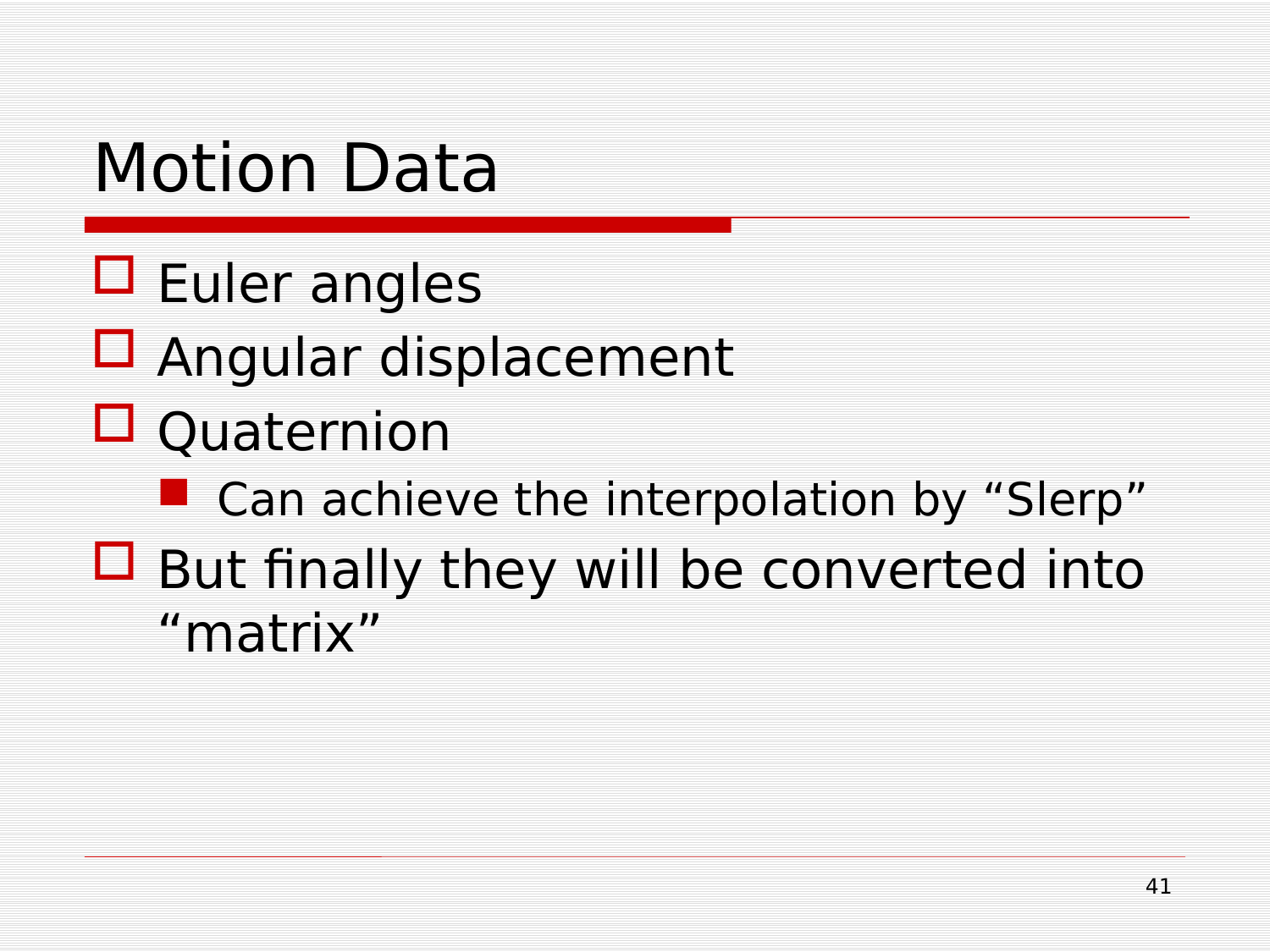

# Motion Data
Euler angles
Angular displacement
Quaternion
Can achieve the interpolation by “Slerp”
But finally they will be converted into “matrix”

41